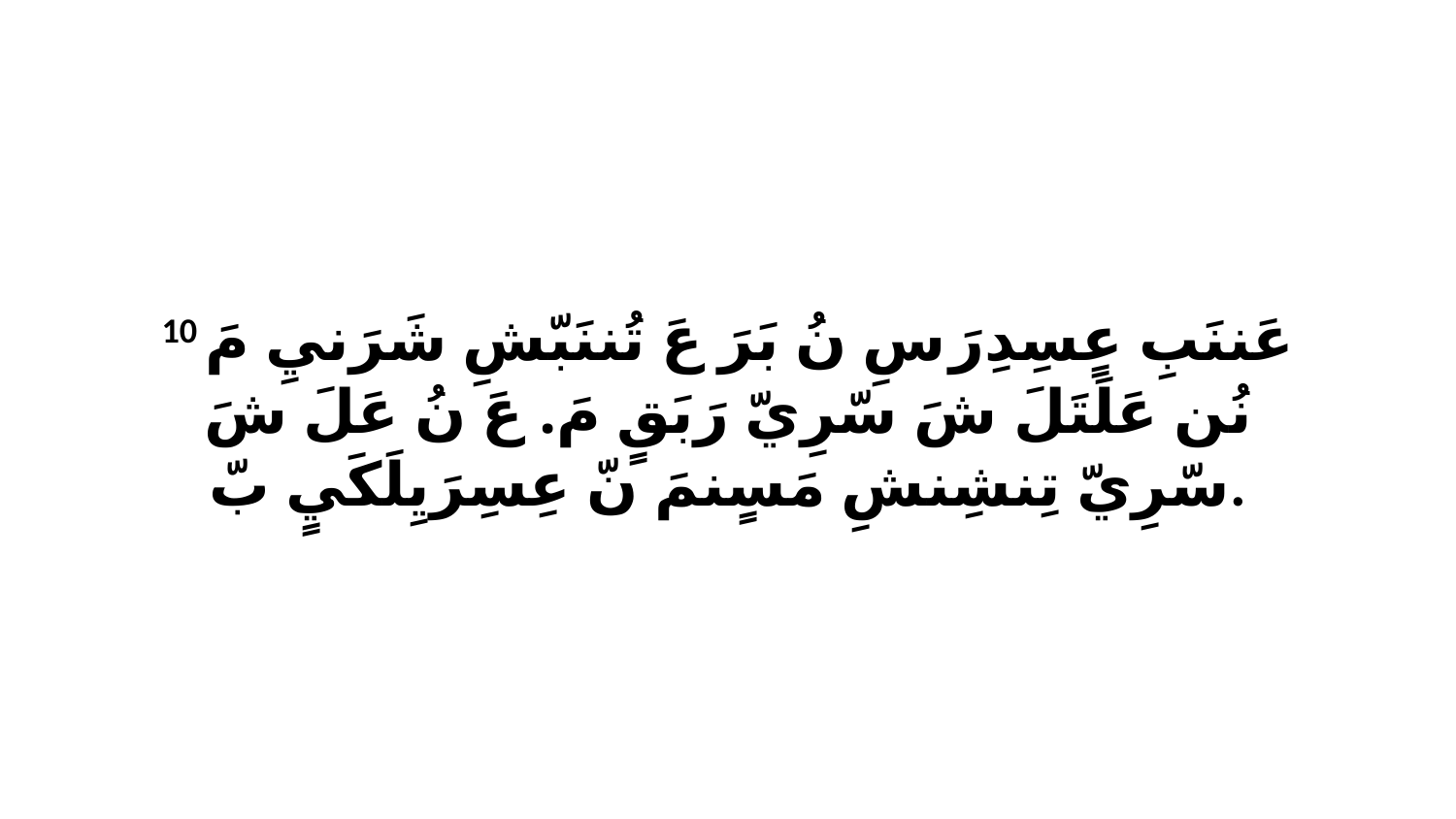

10 عَننَبِ عٍسِدِرَ سِ نُ بَرَ عَ تُننَبّشِ شَرَنيِ مَ نُن عَلَتَلَ شَ سّرِيّ رَبَقٍ مَ. عَ نُ عَلَ شَ سّرِيّ تِنشِنشِ مَسٍنمَ نّ عِسِرَيِلَكَيٍ بّ.